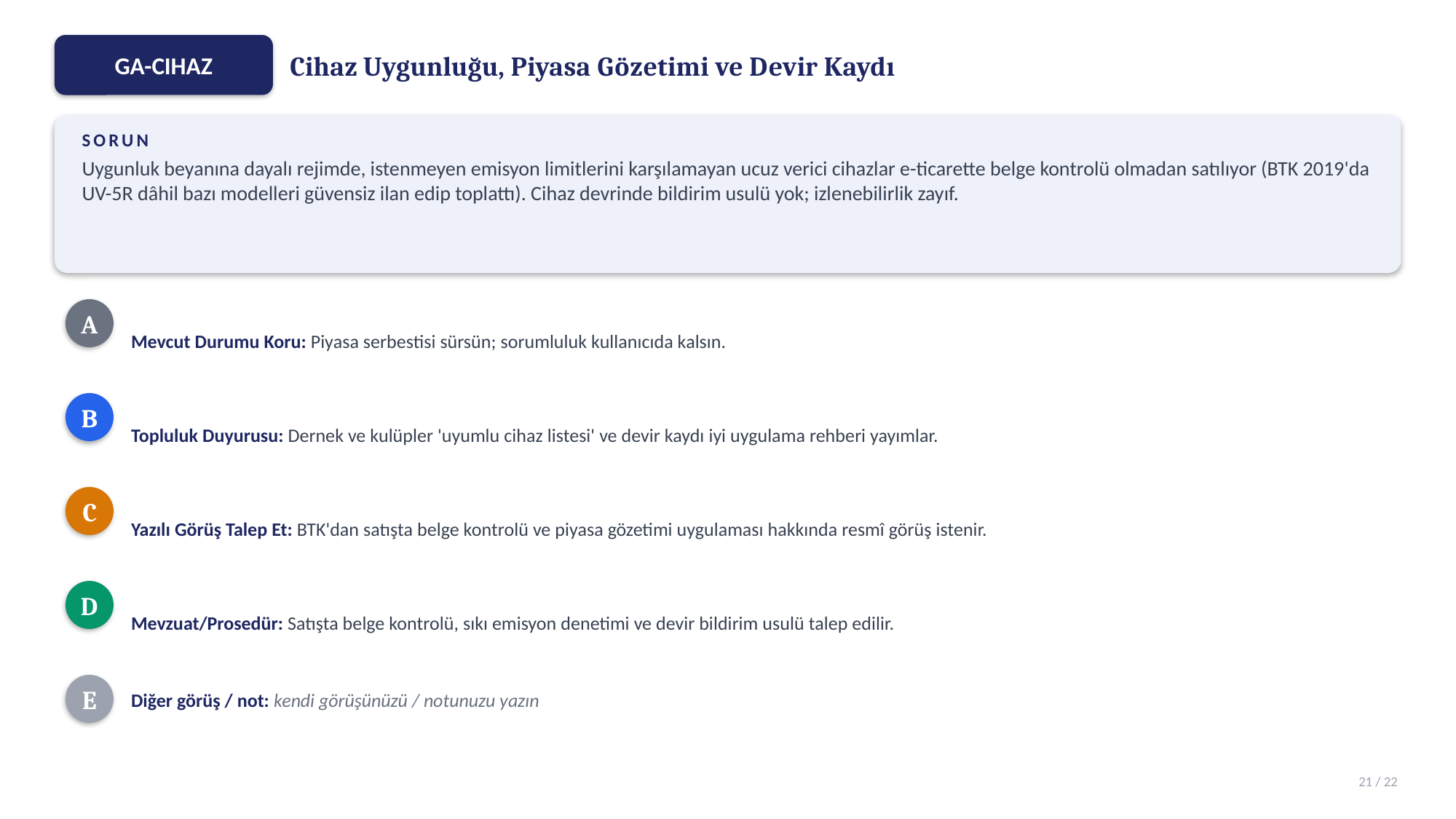

Cihaz Uygunluğu, Piyasa Gözetimi ve Devir Kaydı

GA-CIHAZ

SORUN
Uygunluk beyanına dayalı rejimde, istenmeyen emisyon limitlerini karşılamayan ucuz verici cihazlar e-ticarette belge kontrolü olmadan satılıyor (BTK 2019'da UV-5R dâhil bazı modelleri güvensiz ilan edip toplattı). Cihaz devrinde bildirim usulü yok; izlenebilirlik zayıf.
Mevcut Durumu Koru: Piyasa serbestisi sürsün; sorumluluk kullanıcıda kalsın.

A
Topluluk Duyurusu: Dernek ve kulüpler 'uyumlu cihaz listesi' ve devir kaydı iyi uygulama rehberi yayımlar.

B
Yazılı Görüş Talep Et: BTK'dan satışta belge kontrolü ve piyasa gözetimi uygulaması hakkında resmî görüş istenir.

C
Mevzuat/Prosedür: Satışta belge kontrolü, sıkı emisyon denetimi ve devir bildirim usulü talep edilir.

D
Diğer görüş / not: kendi görüşünüzü / notunuzu yazın

E
21 / 22